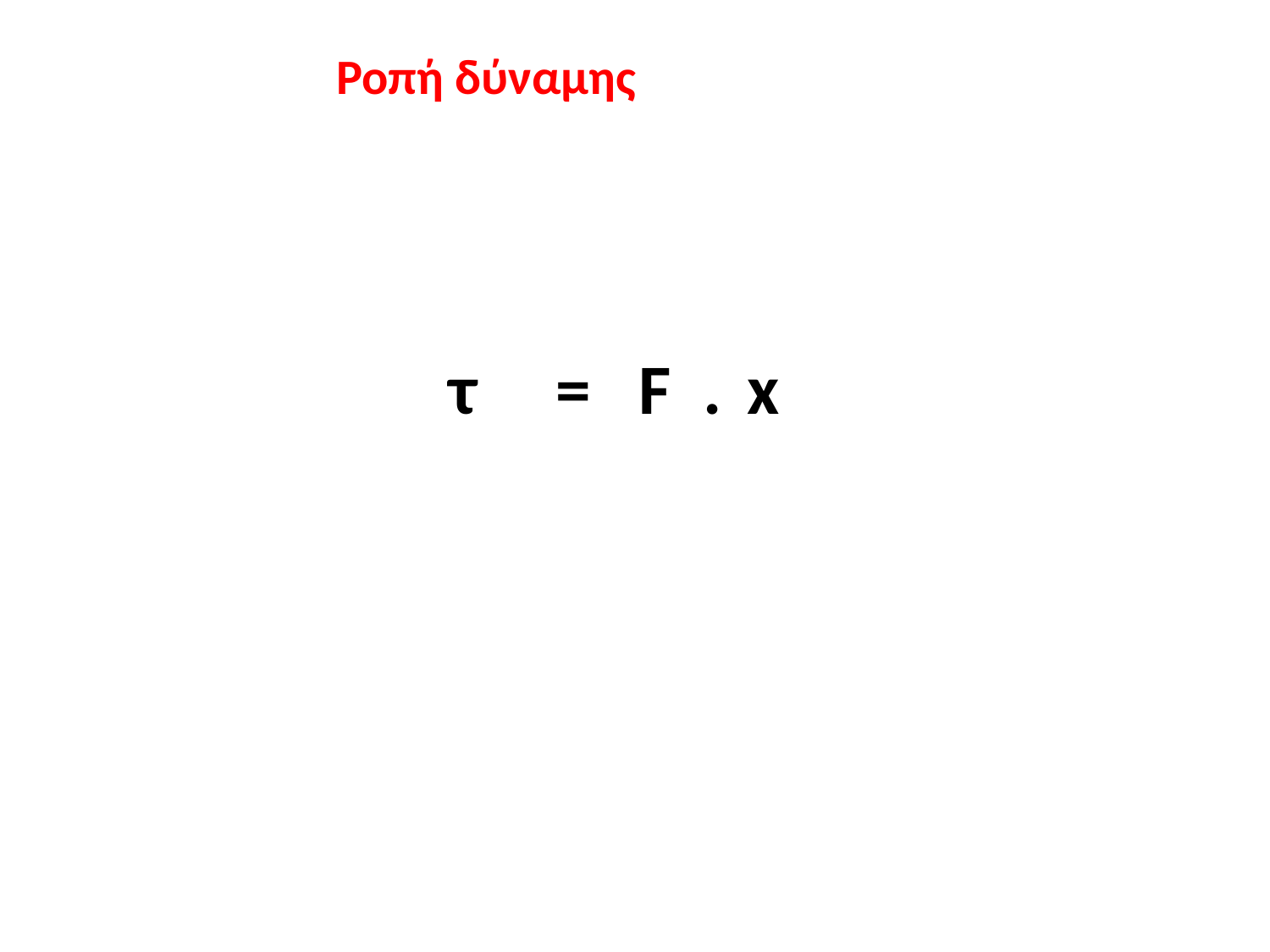

# Ροπή δύναμης
τ     =   F  .  x